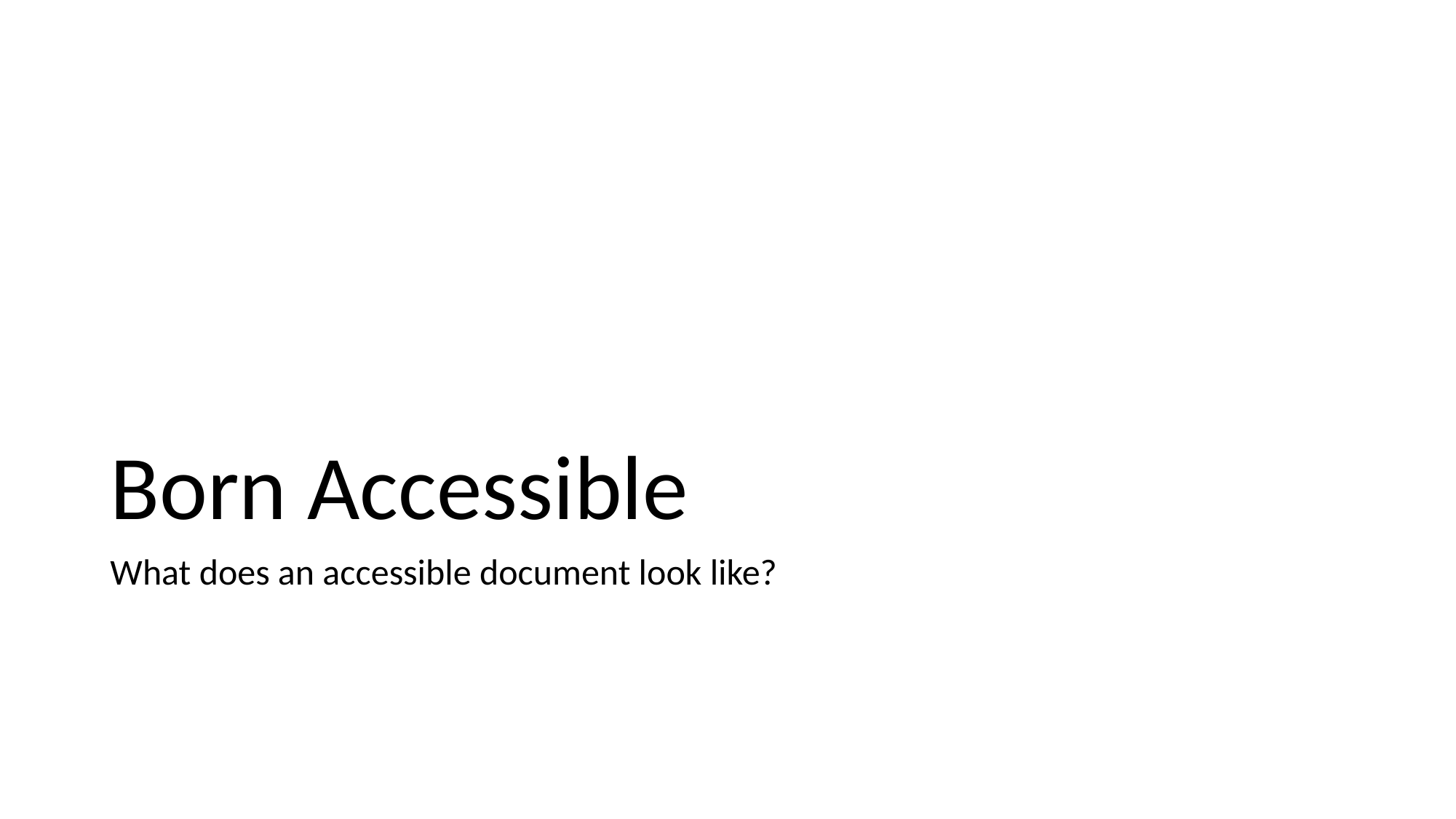

# Born Accessible
What does an accessible document look like?